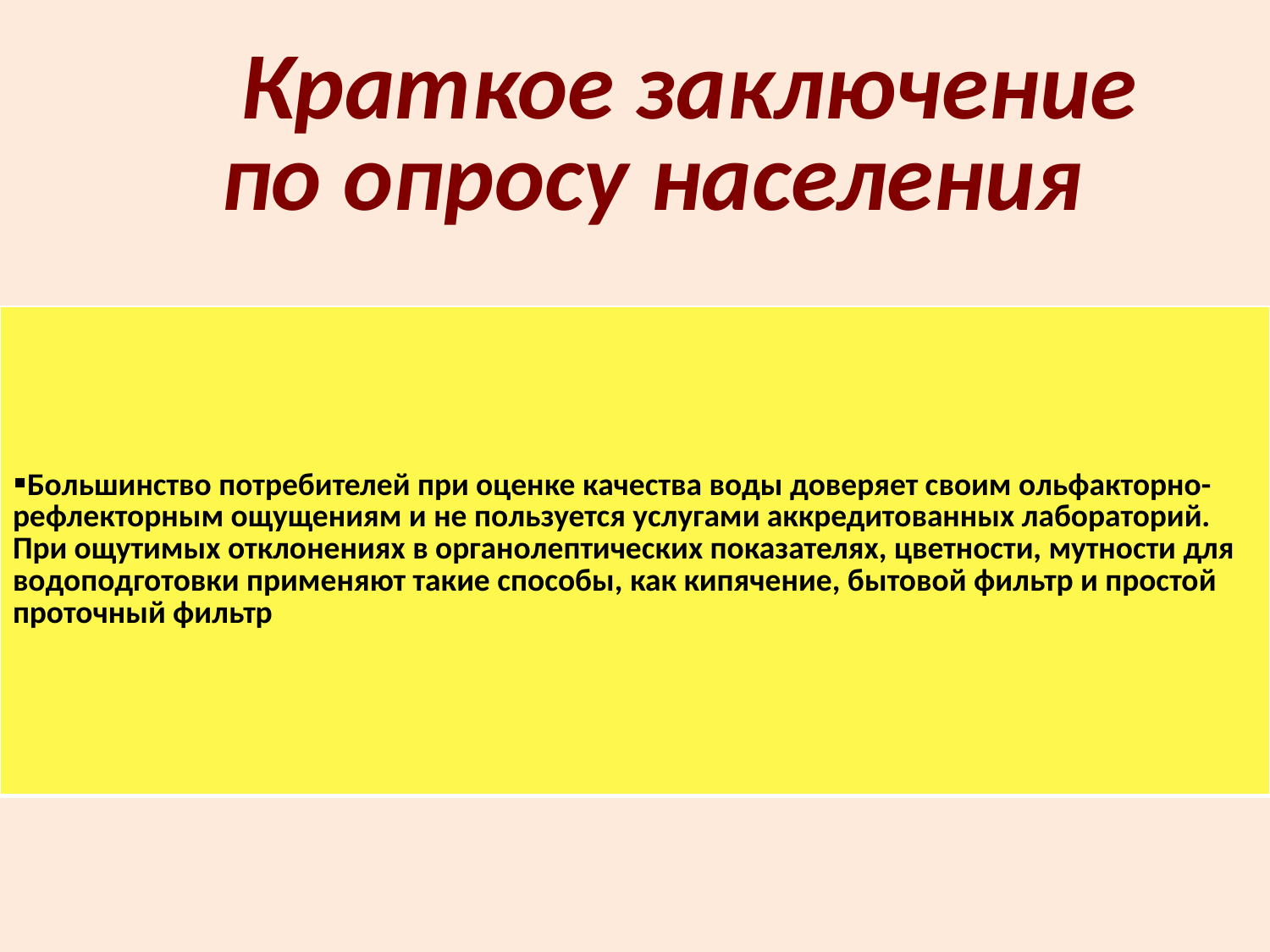

Краткое заключение по опросу населения
| Большинство потребителей при оценке качества воды доверяет своим ольфакторно-рефлекторным ощущениям и не пользуется услугами аккредитованных лабораторий. При ощутимых отклонениях в органолептических показателях, цветности, мутности для водоподготовки применяют такие способы, как кипячение, бытовой фильтр и простой проточный фильтр |
| --- |